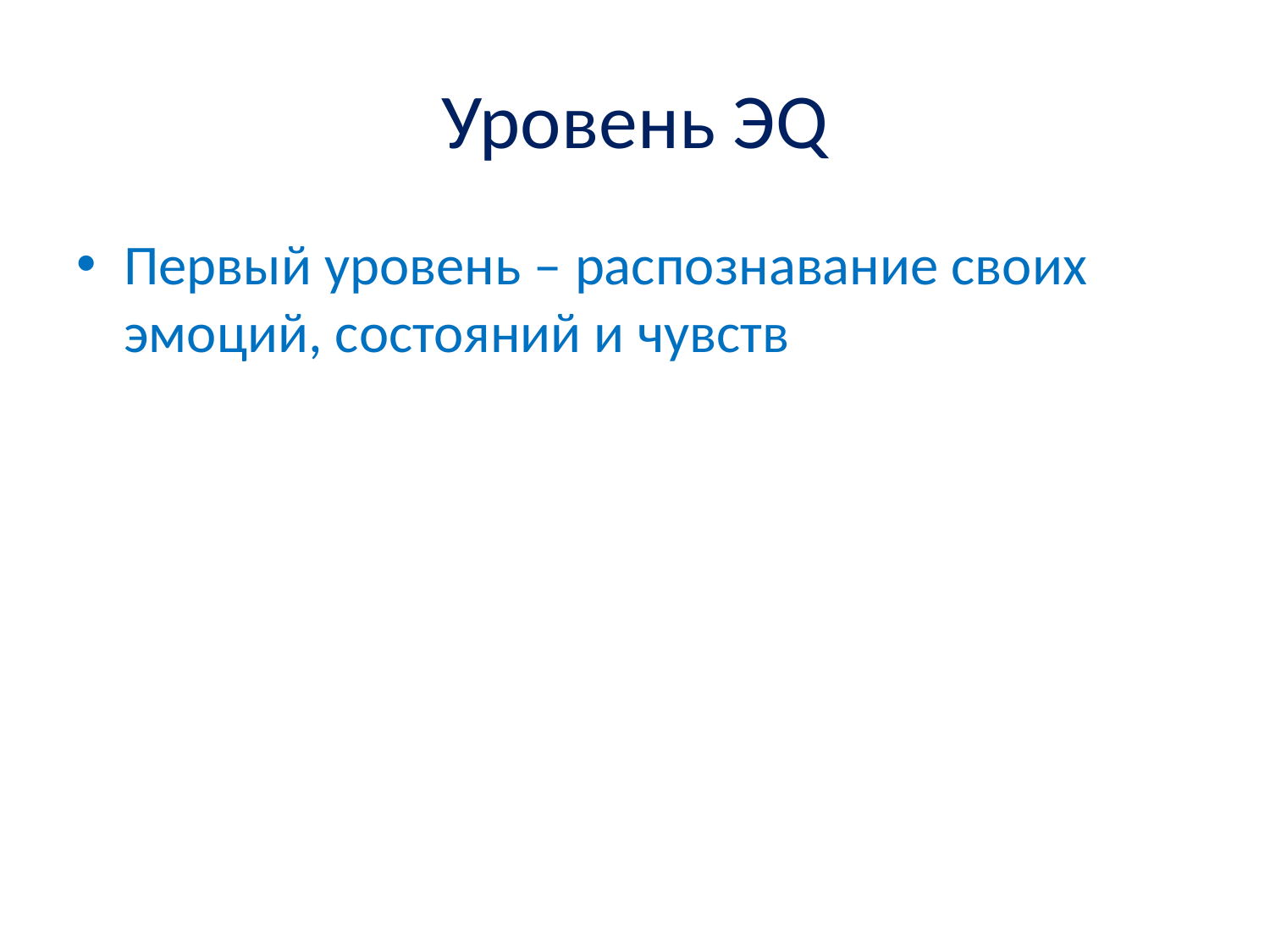

# Уровень ЭQ
Первый уровень – распознавание своих эмоций, состояний и чувств